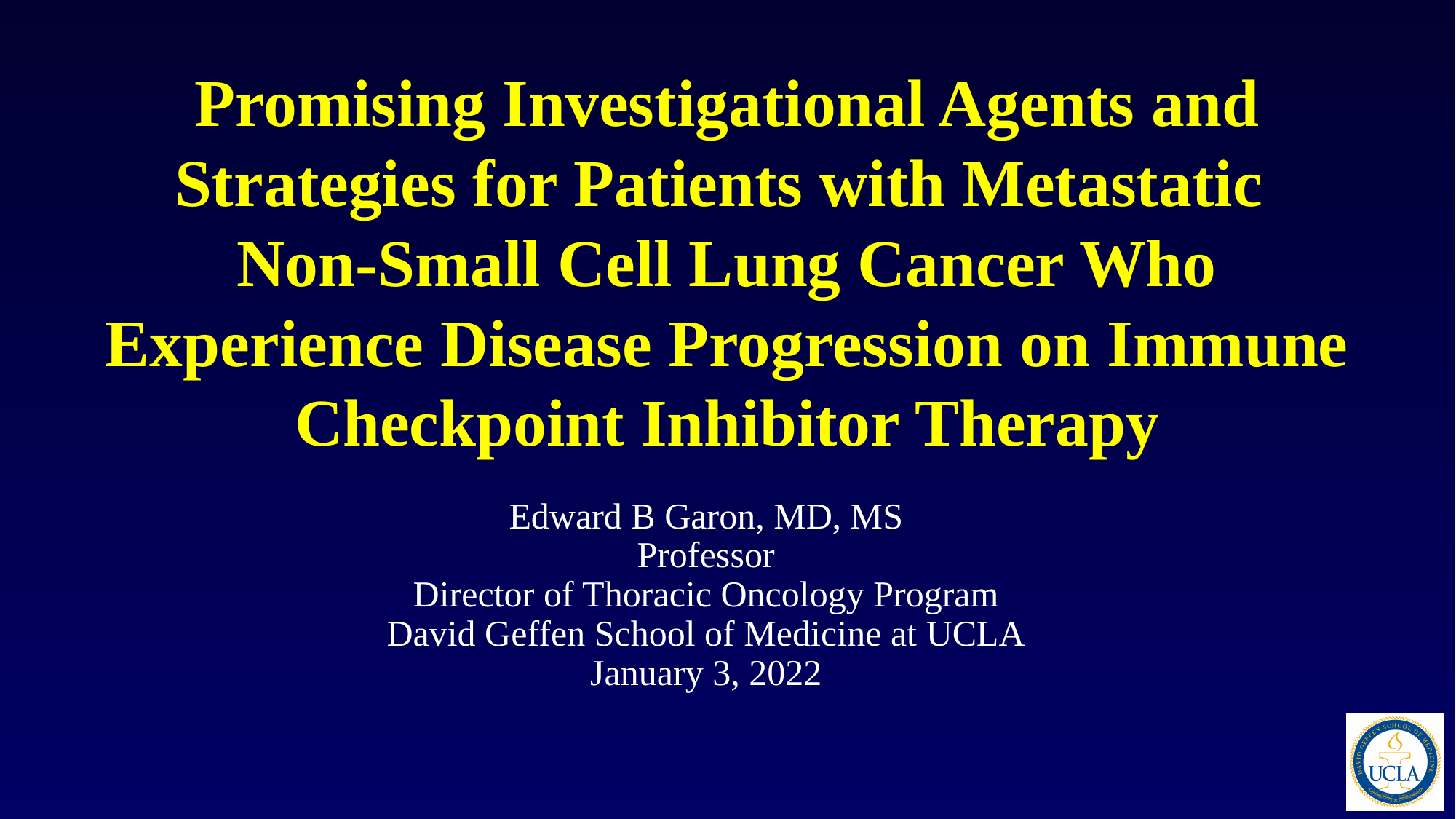

# Promising Investigational Agents and Strategies for Patients with Metastatic Non-Small Cell Lung Cancer Who Experience Disease Progression on Immune Checkpoint Inhibitor Therapy
Edward B Garon, MD, MS
Professor
Director of Thoracic Oncology Program
David Geffen School of Medicine at UCLA
January 3, 2022